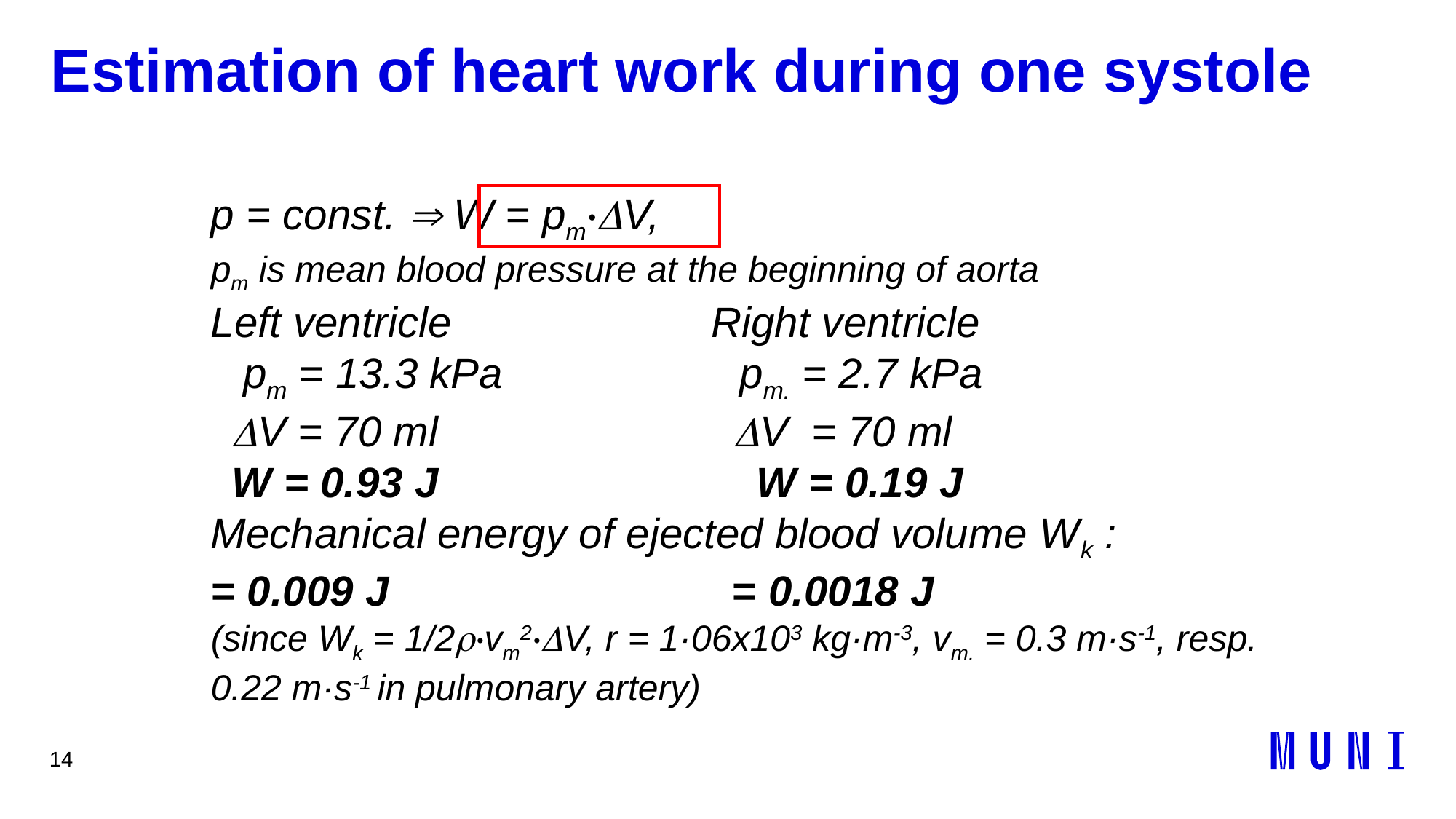

14
# Estimation of heart work during one systole

p = const. ⇒ W = pm·ΔV,
pm is mean blood pressure at the beginning of aorta
Left ventricle                      Right ventricle
  pm = 13.3 kPa                    pm. = 2.7 kPa
ΔV = 70 ml                         ΔV  = 70 ml
W = 0.93 J               		W = 0.19 J
Mechanical energy of ejected blood volume Wk :
= 0.009 J                             = 0.0018 J
(since Wk = 1/2ρ·vm2·ΔV, r = 1·06x103 kg·m-3, vm. = 0.3 m·s-1, resp. 0.22 m·s-1 in pulmonary artery)